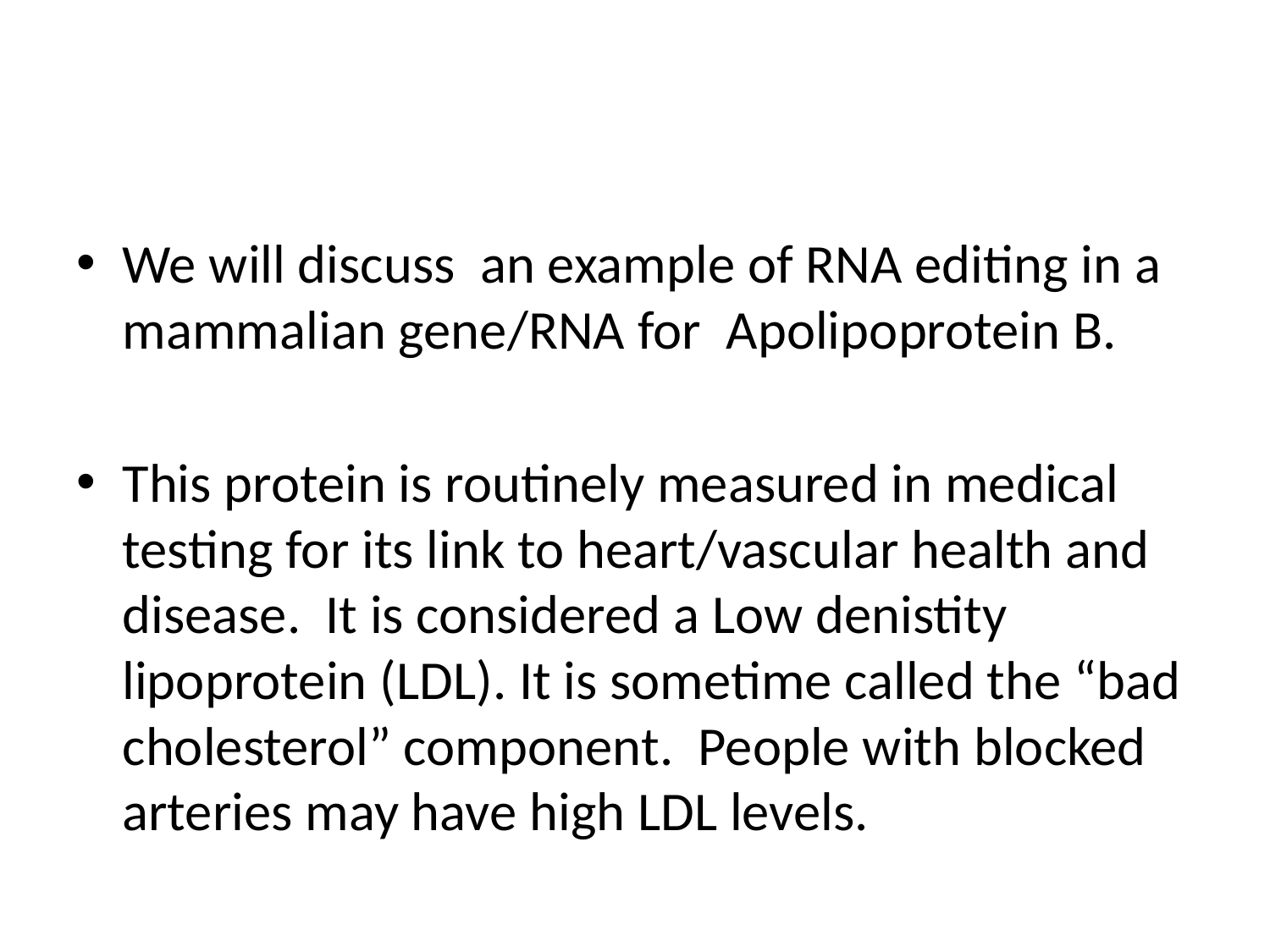

#
We will discuss  an example of RNA editing in a mammalian gene/RNA for  Apolipoprotein B.

This protein is routinely measured in medical testing for its link to heart/vascular health and disease.  It is considered a Low denistity lipoprotein (LDL). It is sometime called the “bad cholesterol” component.  People with blocked arteries may have high LDL levels.